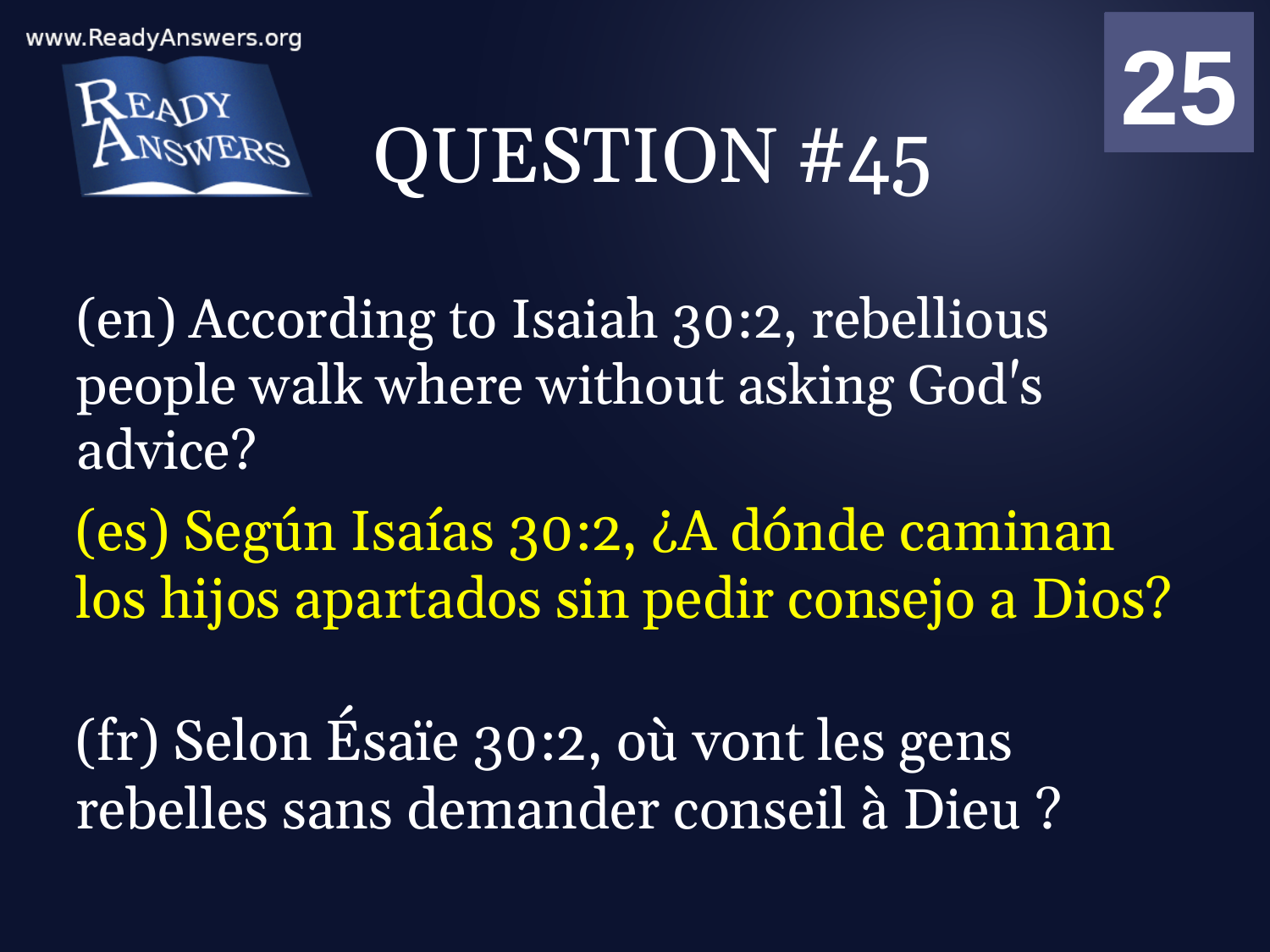

01
02
03
04
05
06
07
08
09
10
11
12
13
14
15
16
17
18
19
20
21
22
23
24
25
00
# QUESTION #45
(en) According to Isaiah 30:2, rebellious people walk where without asking God's advice?
(es) Según Isaías 30:2, ¿A dónde caminan los hijos apartados sin pedir consejo a Dios?
(fr) Selon Ésaïe 30:2, où vont les gens rebelles sans demander conseil à Dieu ?